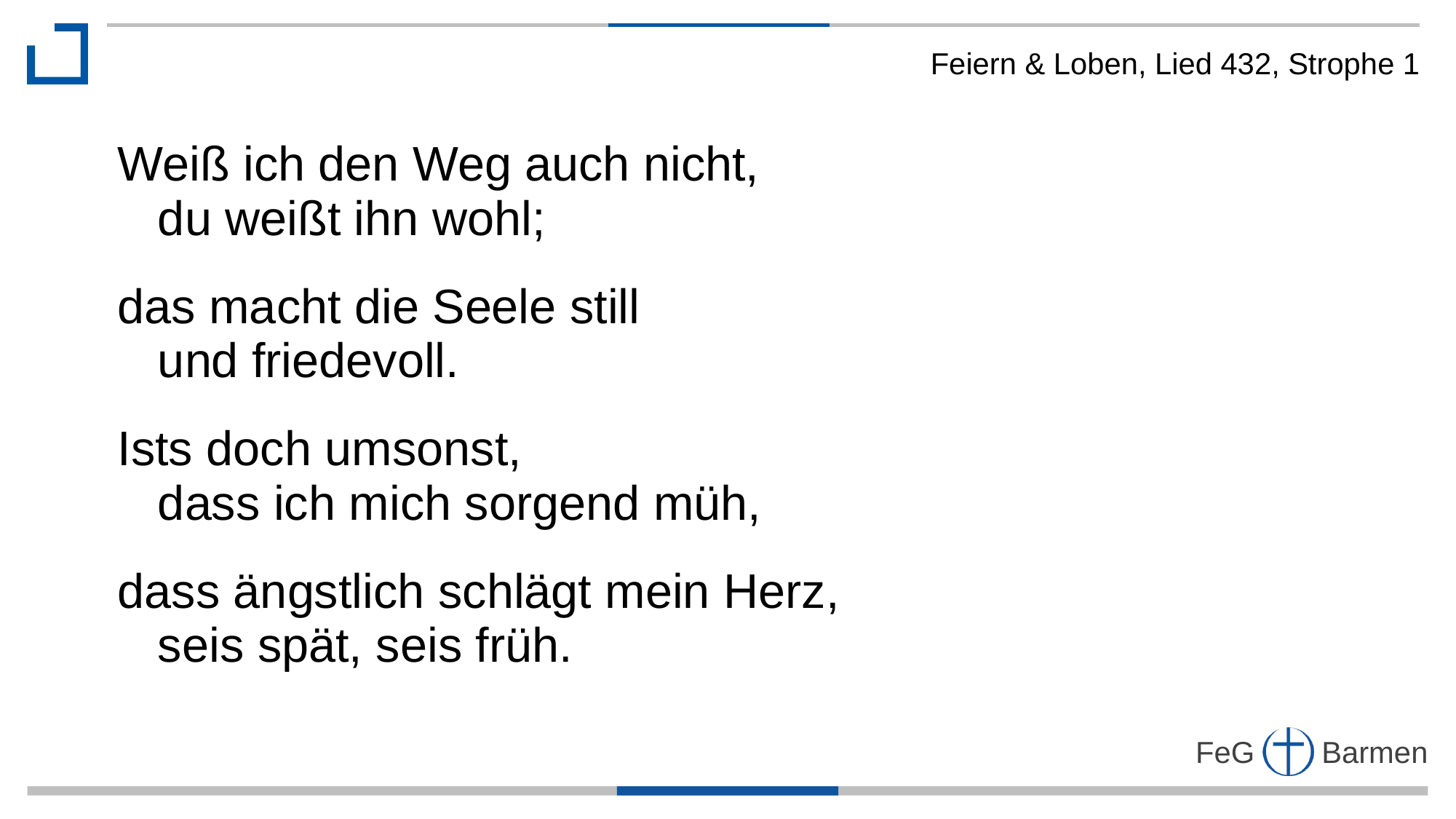

Feiern & Loben, Lied 432, Strophe 1
Weiß ich den Weg auch nicht,
   du weißt ihn wohl;
das macht die Seele still
   und friedevoll.
Ists doch umsonst,
   dass ich mich sorgend müh,
dass ängstlich schlägt mein Herz,
   seis spät, seis früh.